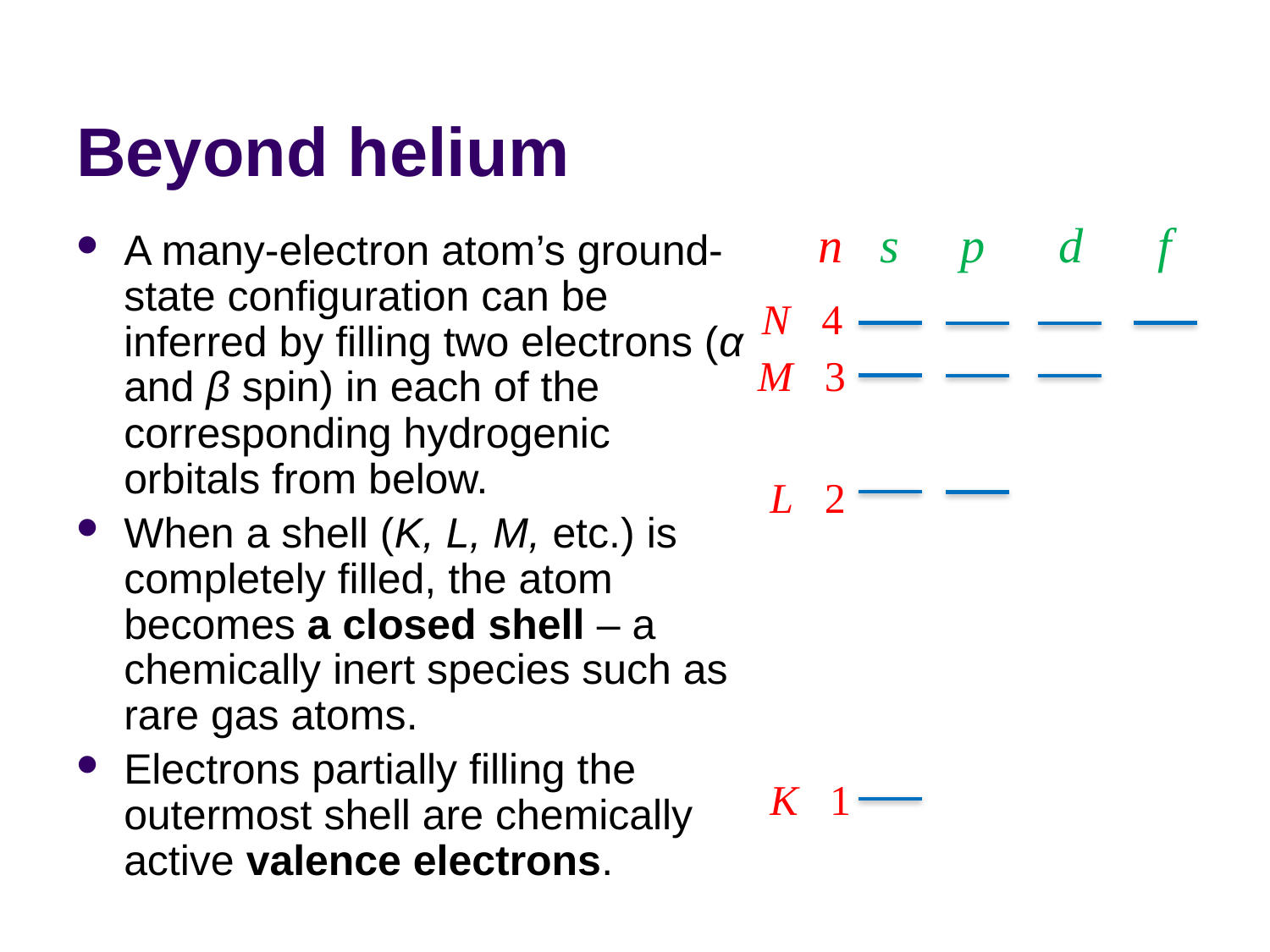

# Beyond helium
n   s     p      d      f
A many-electron atom’s ground-state configuration can be inferred by filling two electrons (α and β spin) in each of the corresponding hydrogenic orbitals from below.
When a shell (K, L, M, etc.) is completely filled, the atom becomes a closed shell – a chemically inert species such as rare gas atoms.
Electrons partially filling the outermost shell are chemically active valence electrons.
N   4
M   3
L   2
K   1